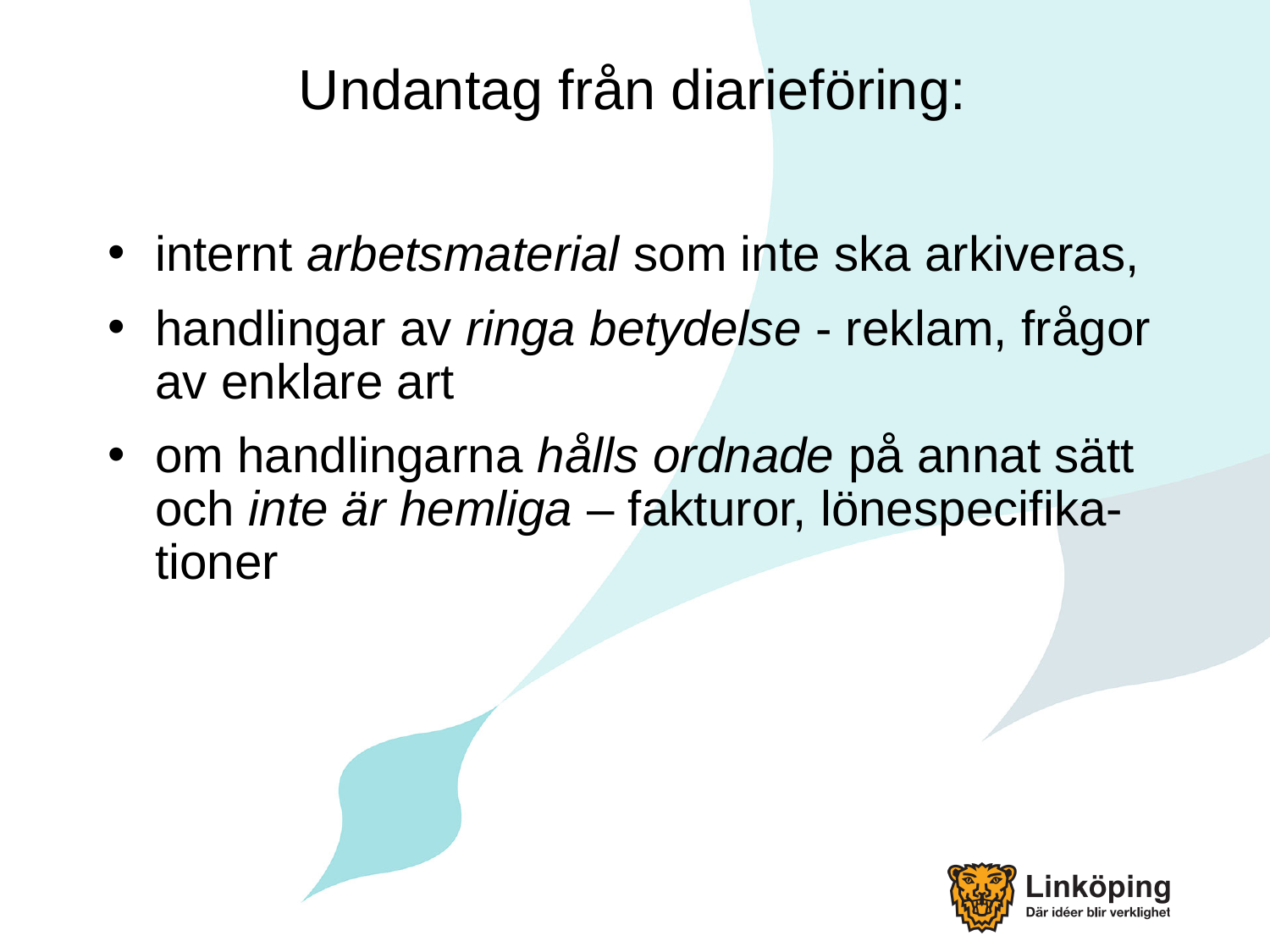

# Undantag från diarieföring:
internt arbetsmaterial som inte ska arkiveras,
handlingar av ringa betydelse - reklam, frågor av enklare art
om handlingarna hålls ordnade på annat sätt och inte är hemliga – fakturor, lönespecifika-tioner